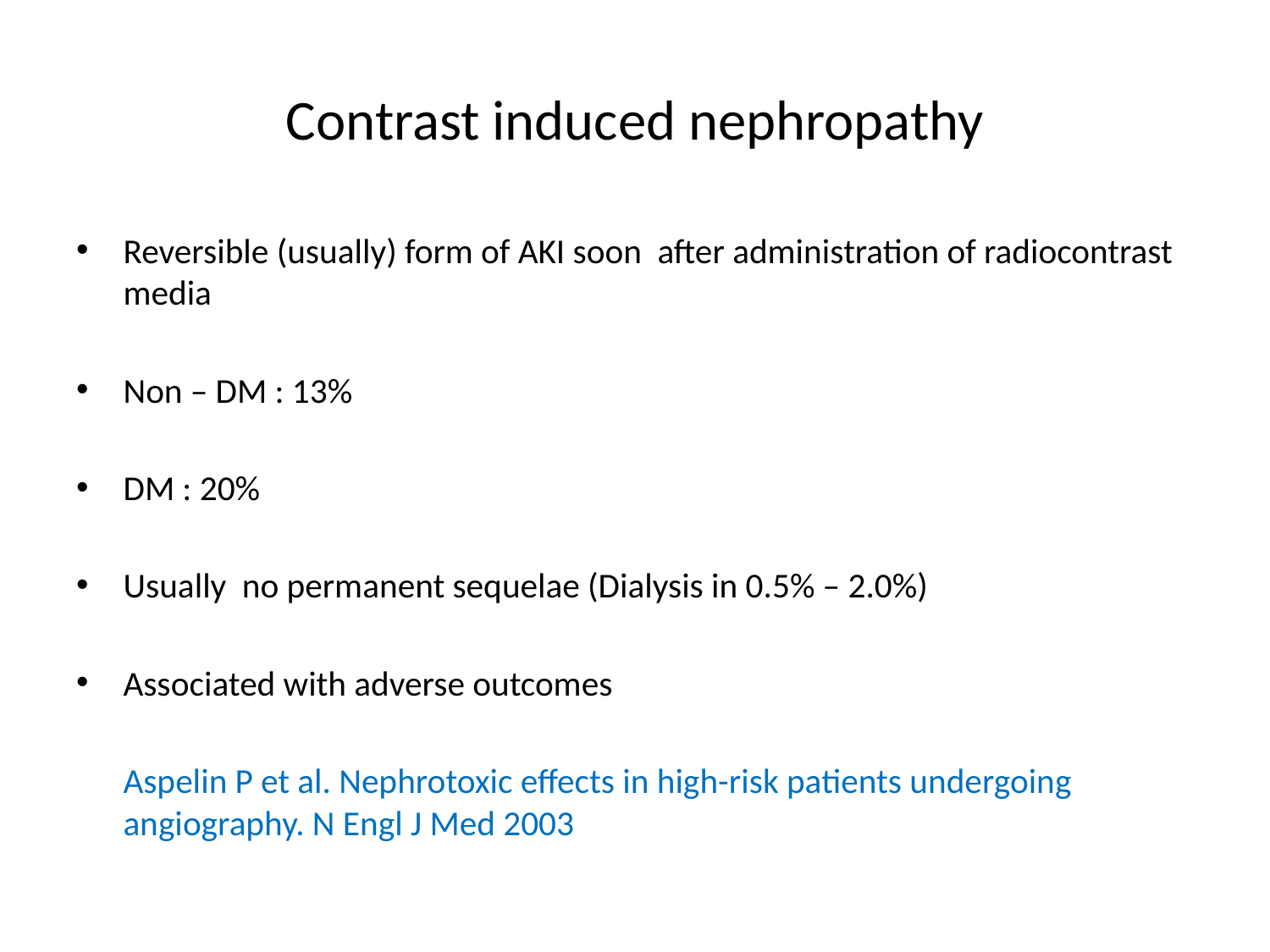

# Contrast induced nephropathy
Reversible (usually) form of AKI soon  after administration of radiocontrast media

Non – DM : 13%

DM : 20%

Usually  no permanent sequelae (Dialysis in 0.5% – 2.0%)

Associated with adverse outcomes

	Aspelin P et al. Nephrotoxic effects in high-risk patients undergoing angiography. N Engl J Med 2003